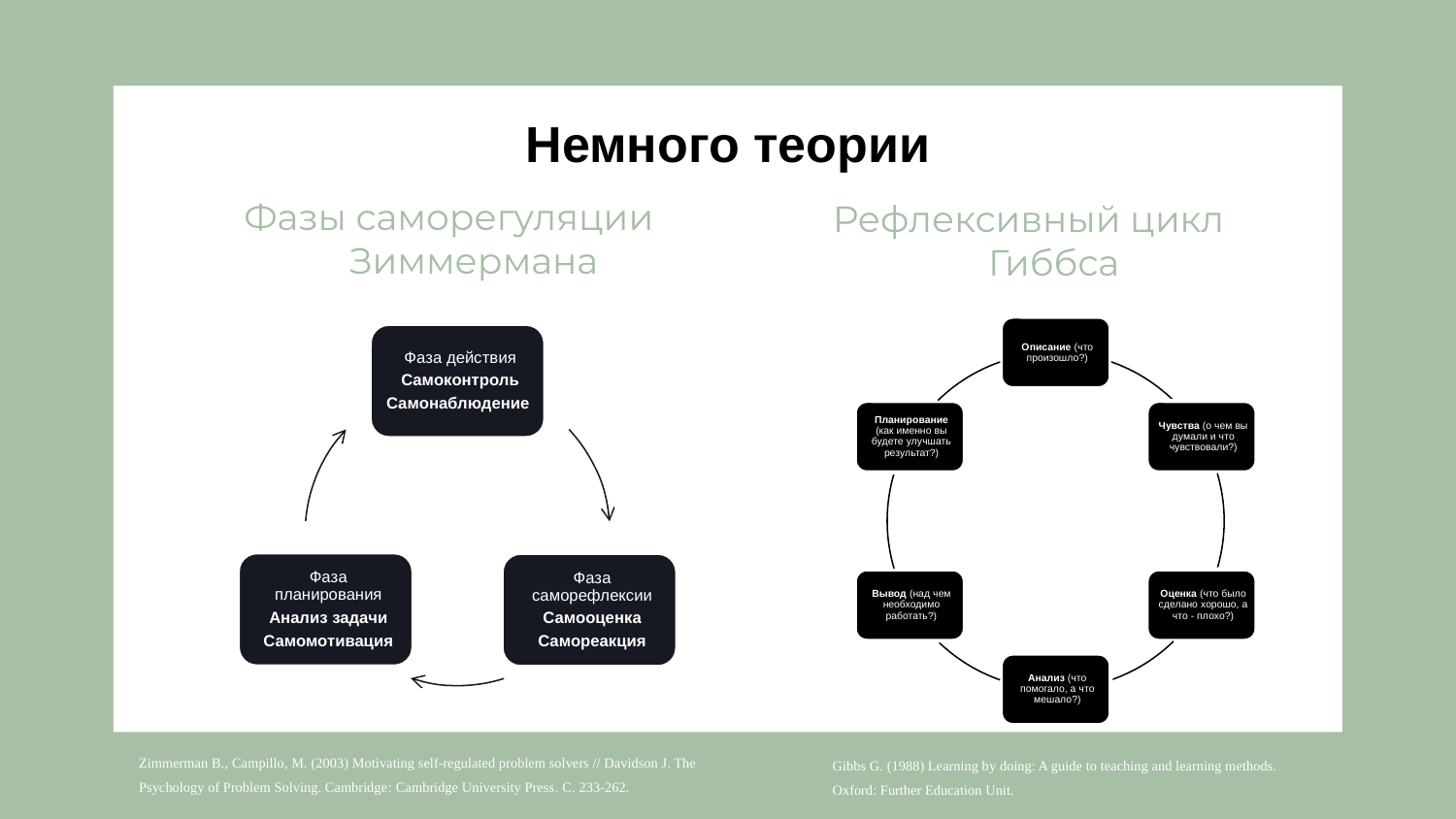

# Немного теории
Фазы саморегуляции Зиммермана
Рефлексивный цикл Гиббса
Фаза действия
Самоконтроль
Самонаблюдение
Фаза саморефлексии
Самооценка
Самореакция
Фаза планирования
Анализ задачи
Самомотивация
Описание (что произошло?)
Чувства (о чем вы думали и что чувствовали?)
Оценка (что было сделано хорошо, а что - плохо?)
Анализ (что помогало, а что мешало?)
Вывод (над чем необходимо работать?)
Планирование (как именно вы будете улучшать результат?)
Zimmerman B., Campillo, M. (2003) Motivating self-regulated problem solvers // Davidson J. The Psychology of Problem Solving. Cambridge: Cambridge University Press. C. 233-262.

Gibbs G. (1988) Learning by doing: A guide to teaching and learning methods.
Oxford: Further Education Unit.